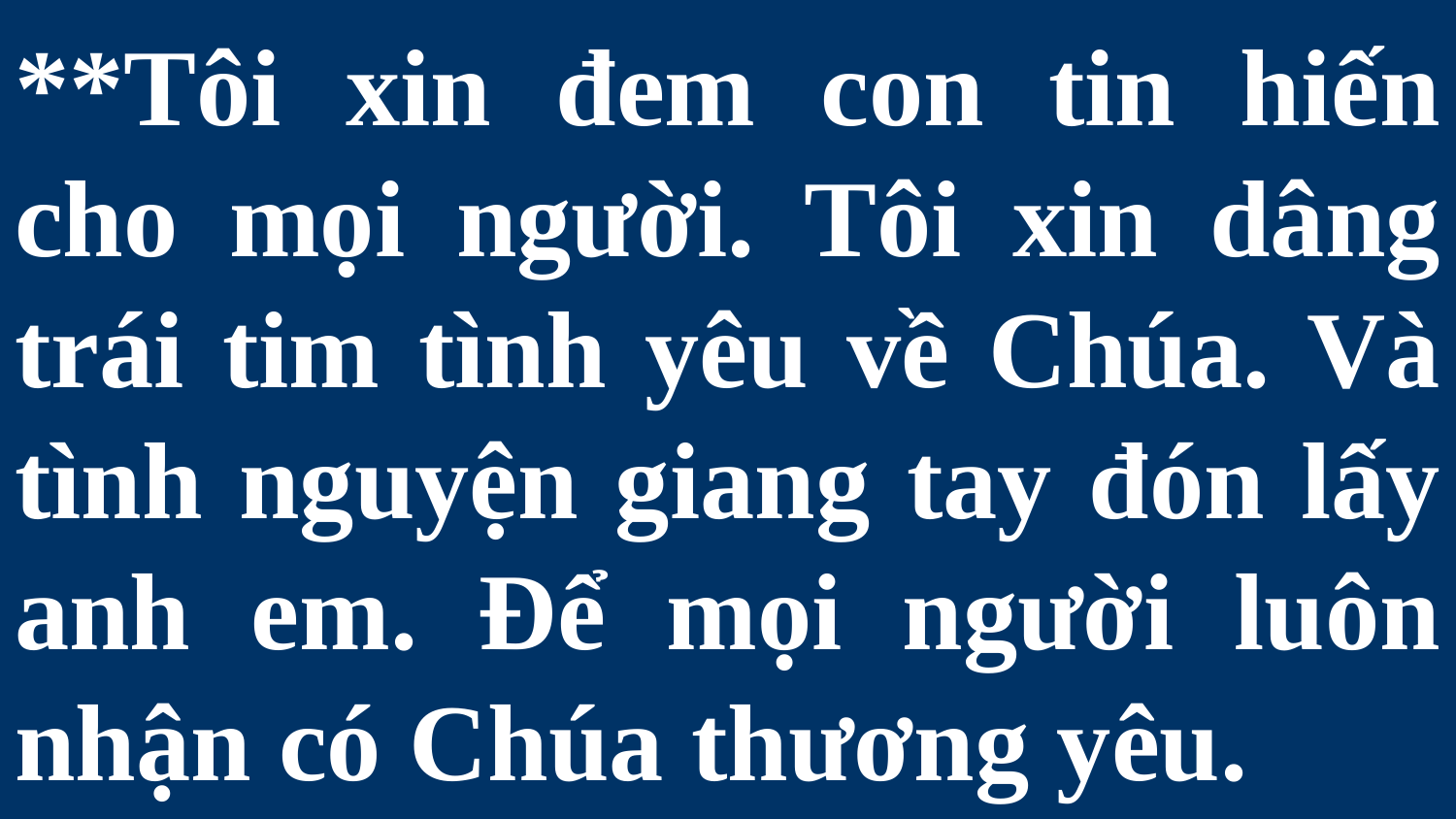

# **Tôi xin đem con tin hiến cho mọi người. Tôi xin dâng trái tim tình yêu về Chúa. Và tình nguyện giang tay đón lấy anh em. Để mọi người luôn nhận có Chúa thương yêu.